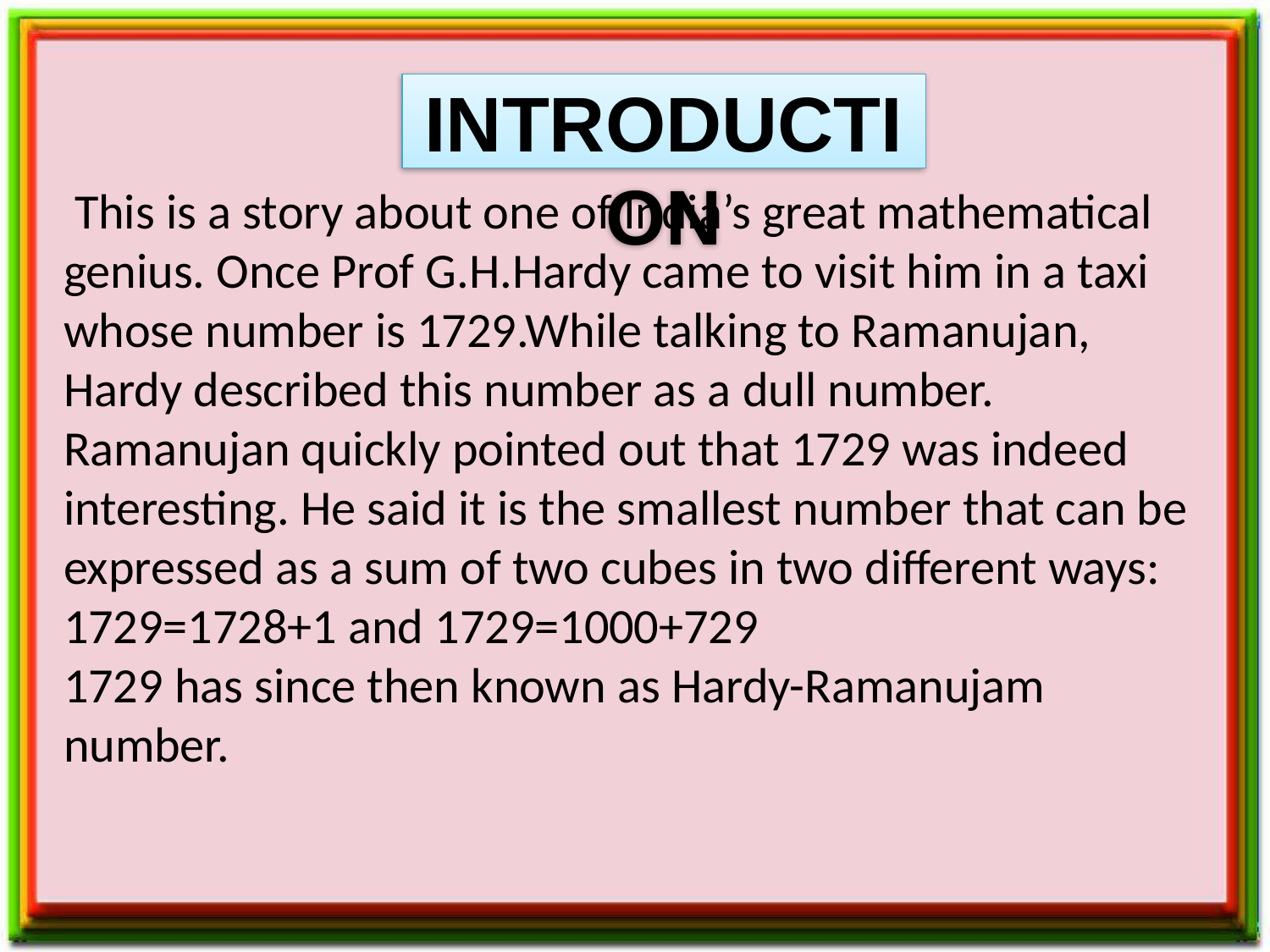

# INTRODUCTION
 This is a story about one of India’s great mathematical genius. Once Prof G.H.Hardy came to visit him in a taxi whose number is 1729.While talking to Ramanujan, Hardy described this number as a dull number. Ramanujan quickly pointed out that 1729 was indeed interesting. He said it is the smallest number that can be expressed as a sum of two cubes in two different ways: 1729=1728+1 and 1729=1000+729
1729 has since then known as Hardy-Ramanujam number.